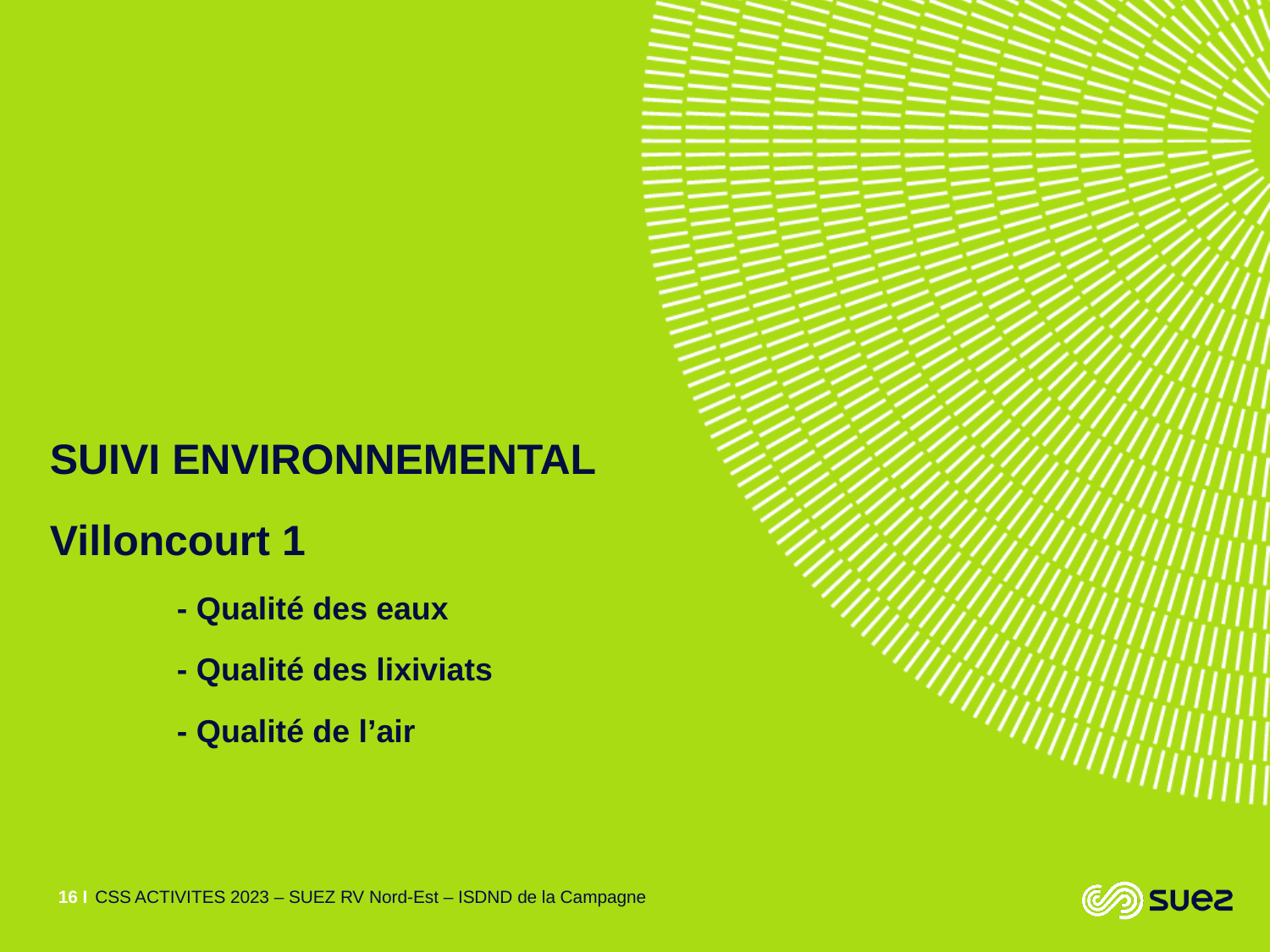

SUIVI ENVIRONNEMENTAL
Villoncourt 1
	- Qualité des eaux
	- Qualité des lixiviats
	- Qualité de l’air
16 I
CSS ACTIVITES 2023 – SUEZ RV Nord-Est – ISDND de la Campagne